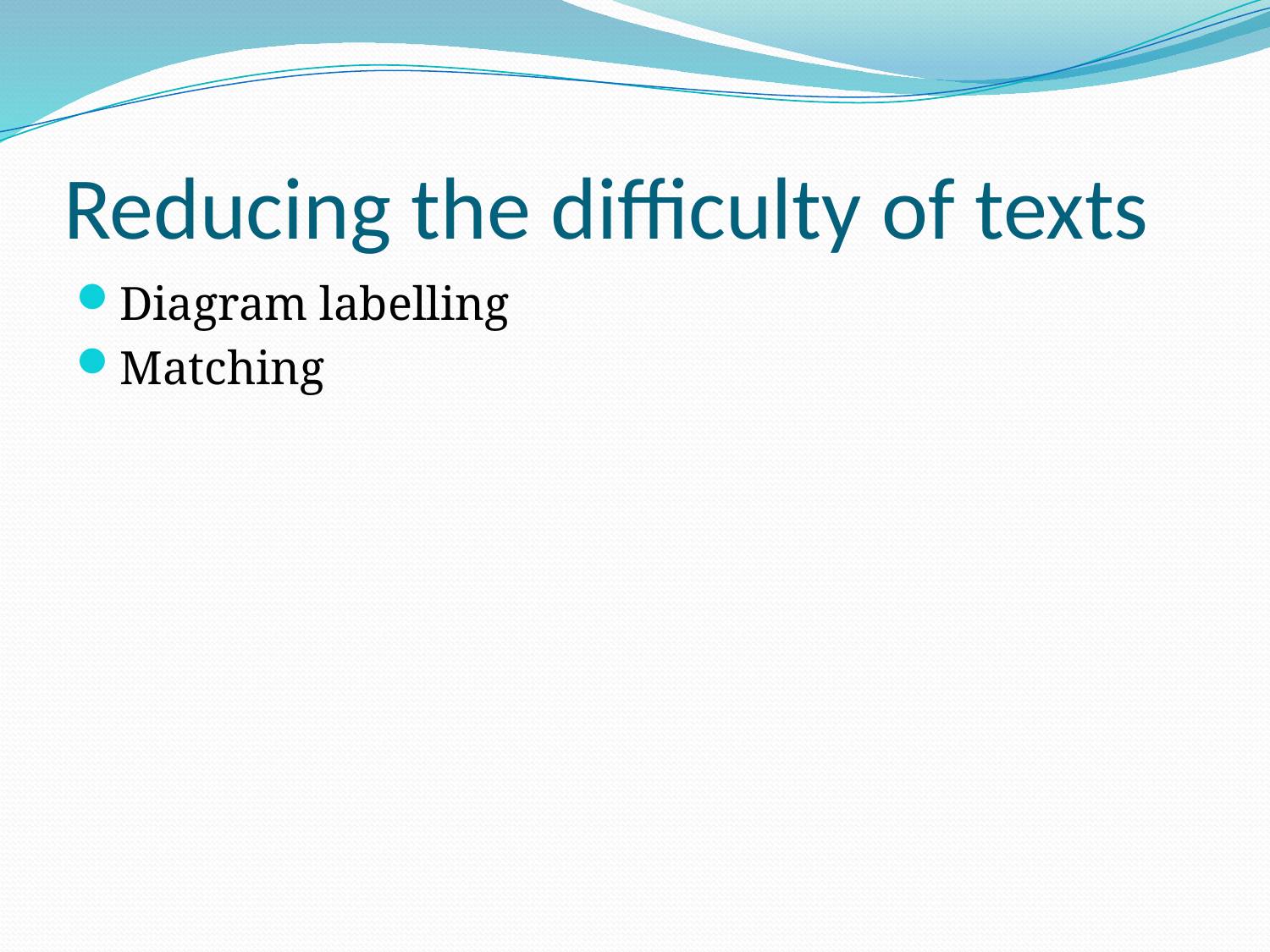

# Reducing the difficulty of texts
Diagram labelling
Matching